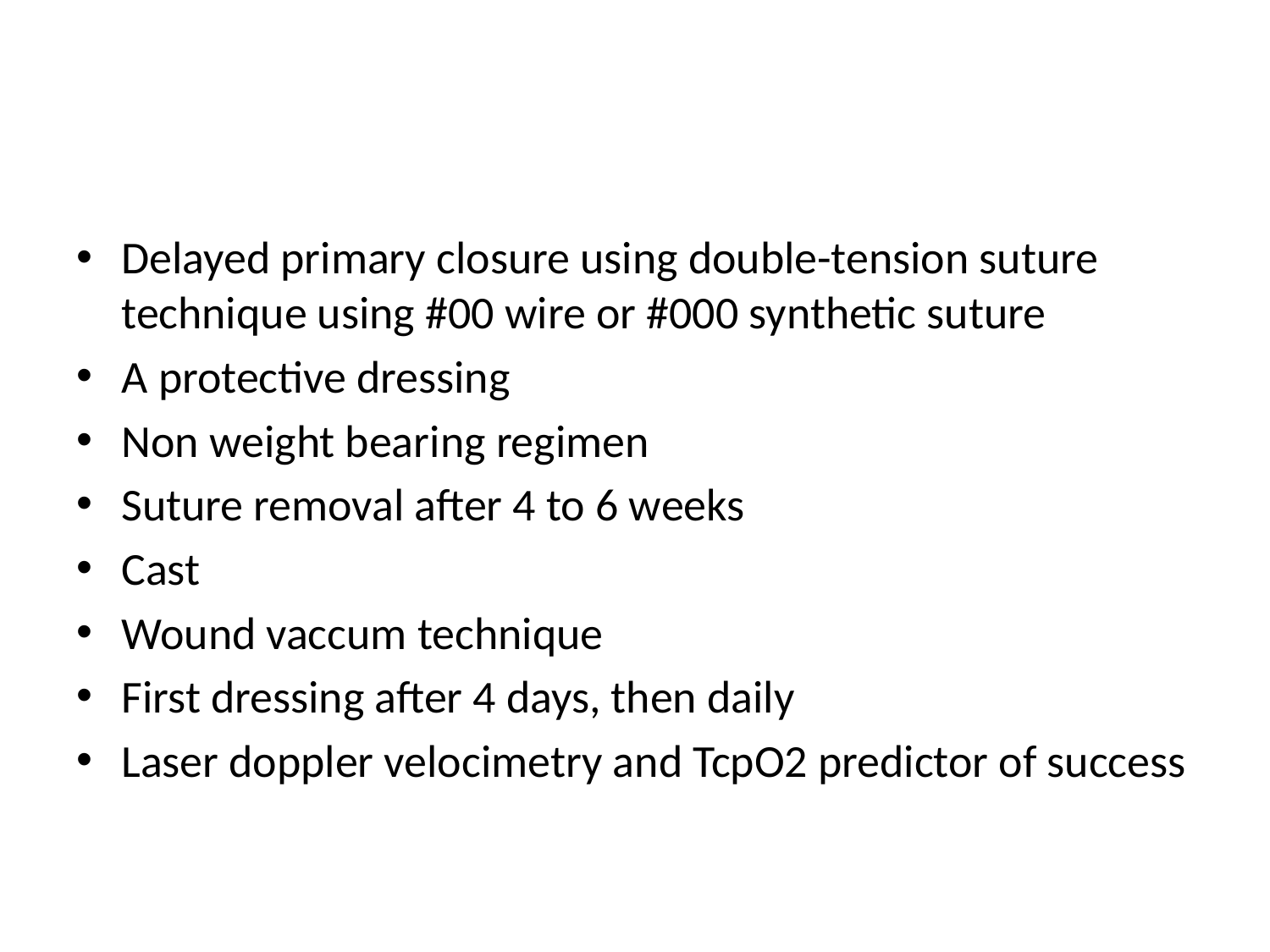

#
Delayed primary closure using double-tension suture technique using #00 wire or #000 synthetic suture
A protective dressing
Non weight bearing regimen
Suture removal after 4 to 6 weeks
Cast
Wound vaccum technique
First dressing after 4 days, then daily
Laser doppler velocimetry and TcpO2 predictor of success